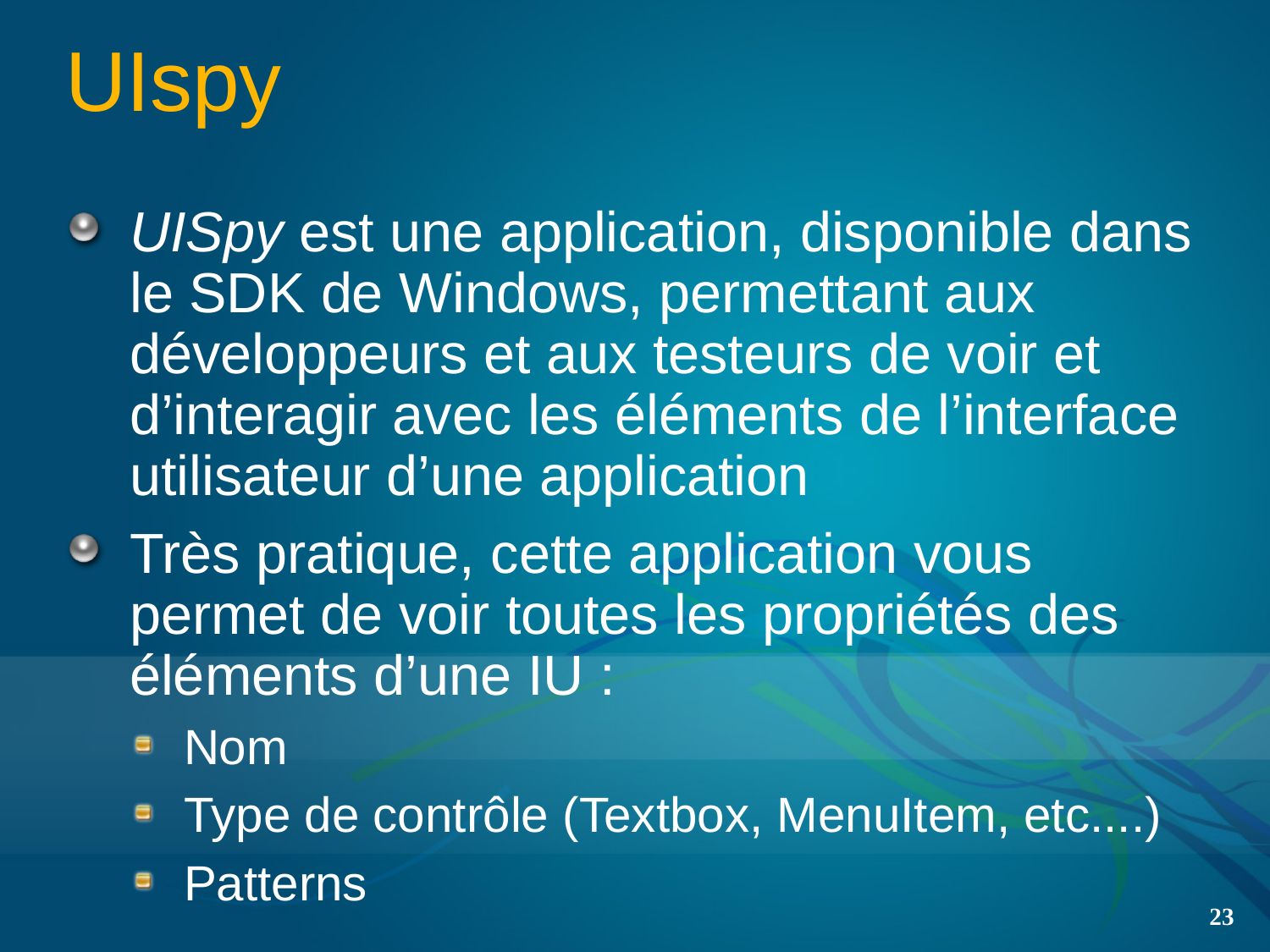

# UIspy
UISpy est une application, disponible dans le SDK de Windows, permettant aux développeurs et aux testeurs de voir et d’interagir avec les éléments de l’interface utilisateur d’une application
Très pratique, cette application vous permet de voir toutes les propriétés des éléments d’une IU :
Nom
Type de contrôle (Textbox, MenuItem, etc....)
Patterns

23